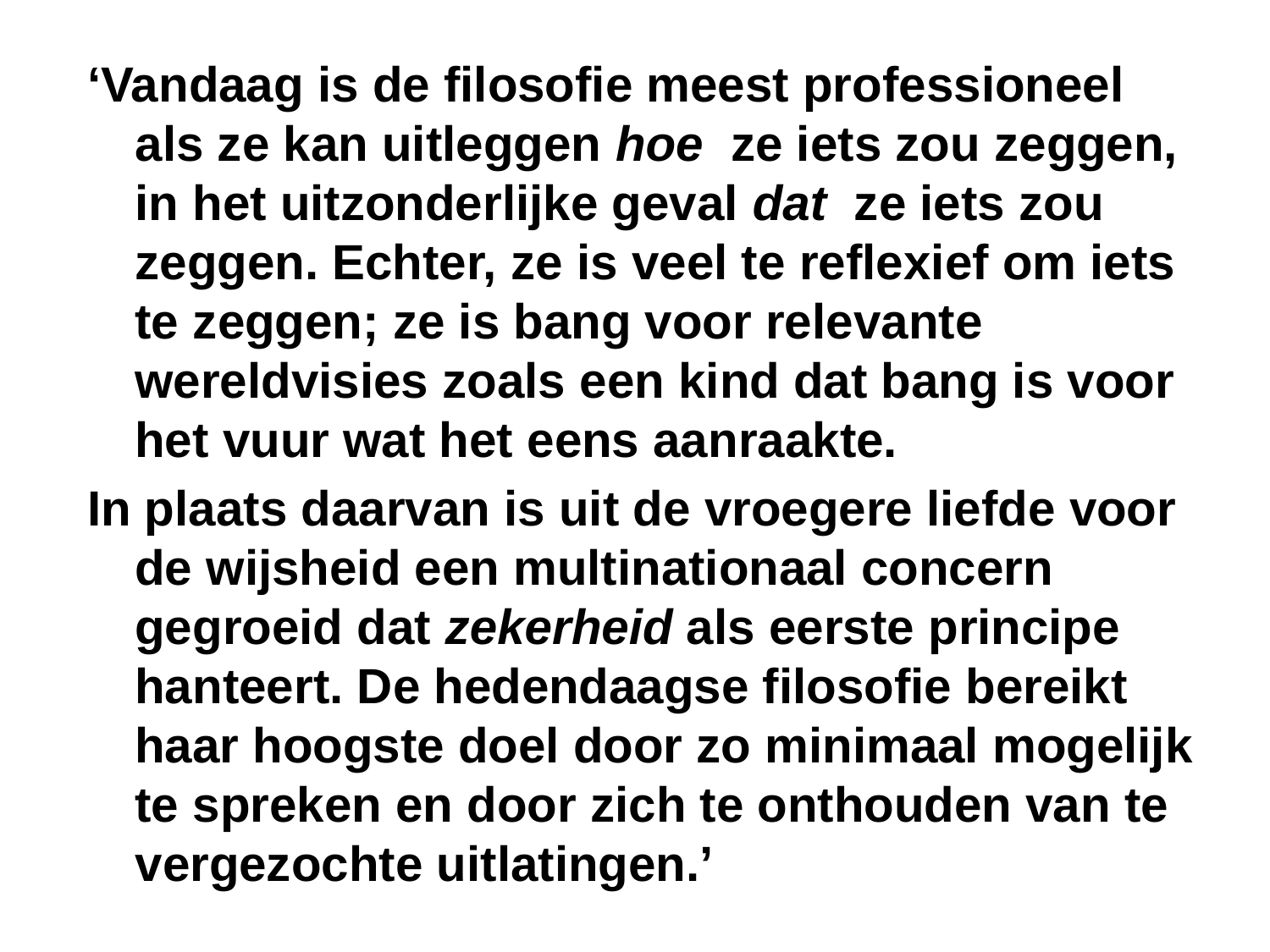

‘Vandaag is de filosofie meest professioneel als ze kan uitleggen hoe  ze iets zou zeggen, in het uitzonderlijke geval dat  ze iets zou zeggen. Echter, ze is veel te reflexief om iets te zeggen; ze is bang voor relevante wereldvisies zoals een kind dat bang is voor het vuur wat het eens aanraakte.
In plaats daarvan is uit de vroegere liefde voor de wijsheid een multinationaal concern gegroeid dat zekerheid als eerste principe hanteert. De hedendaagse filosofie bereikt haar hoogste doel door zo minimaal mogelijk te spreken en door zich te onthouden van te vergezochte uitlatingen.’